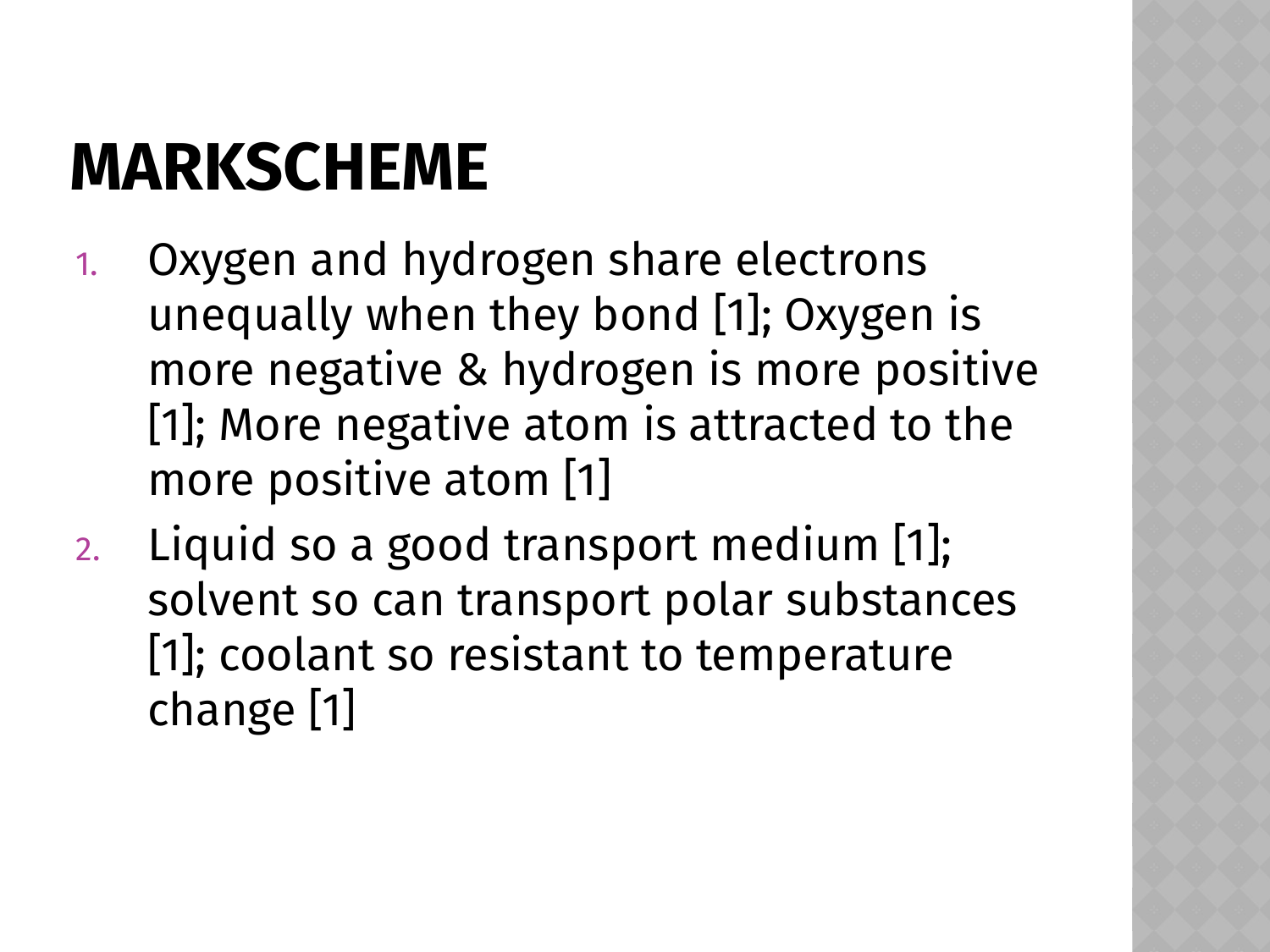

# Markscheme
Oxygen and hydrogen share electrons unequally when they bond [1]; Oxygen is more negative & hydrogen is more positive [1]; More negative atom is attracted to the more positive atom [1]
Liquid so a good transport medium [1]; solvent so can transport polar substances [1]; coolant so resistant to temperature change [1]